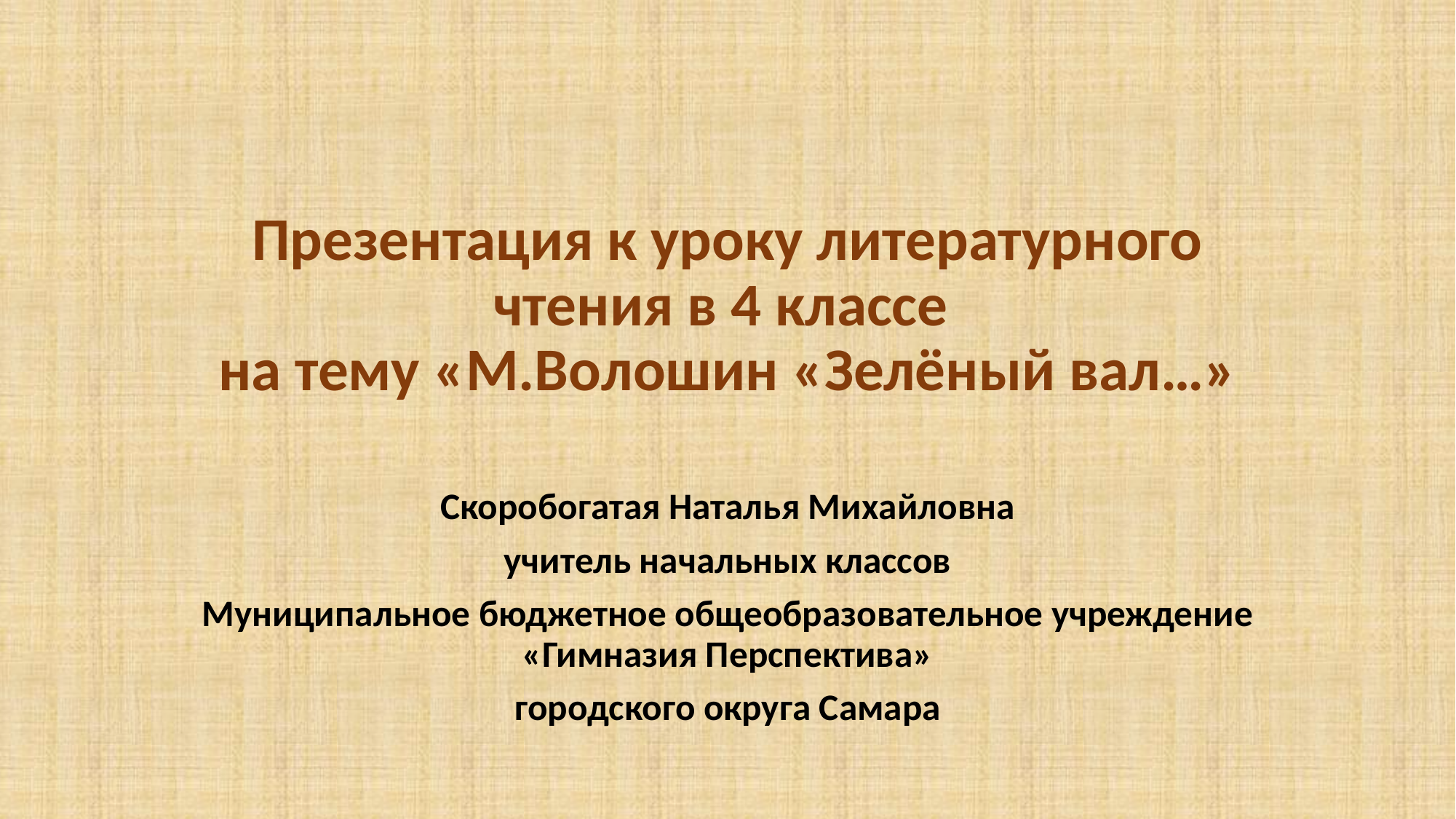

# Презентация к уроку литературного чтения в 4 классе на тему «М.Волошин «Зелёный вал…»

Скоробогатая Наталья Михайловна
учитель начальных классов
Муниципальное бюджетное общеобразовательное учреждение «Гимназия Перспектива»
городского округа Самара